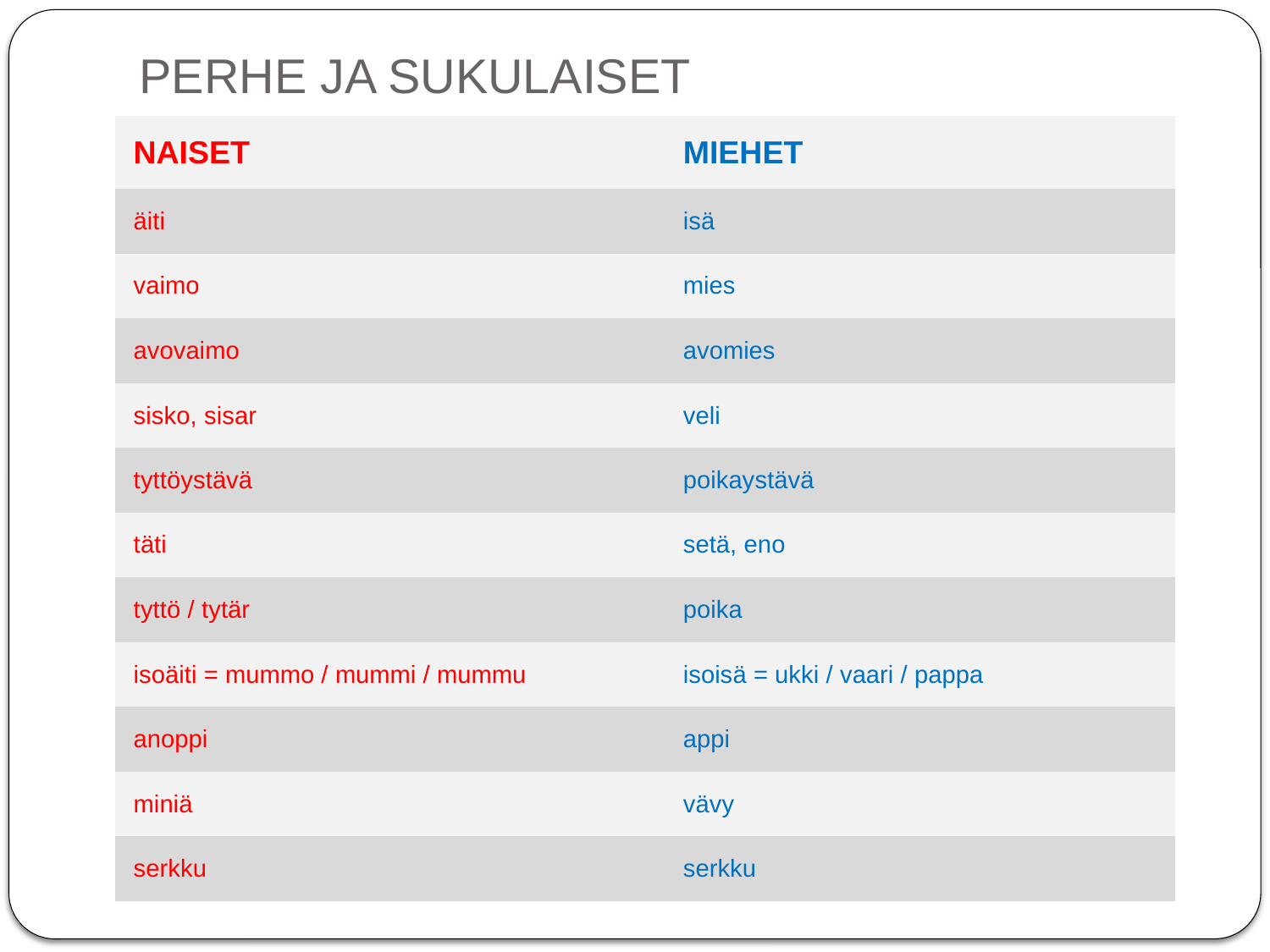

# PERHE JA SUKULAISET
| NAISET | MIEHET |
| --- | --- |
| äiti | isä |
| vaimo | mies |
| avovaimo | avomies |
| sisko, sisar | veli |
| tyttöystävä | poikaystävä |
| täti | setä, eno |
| tyttö / tytär | poika |
| isoäiti = mummo / mummi / mummu | isoisä = ukki / vaari / pappa |
| anoppi | appi |
| miniä | vävy |
| serkku | serkku |